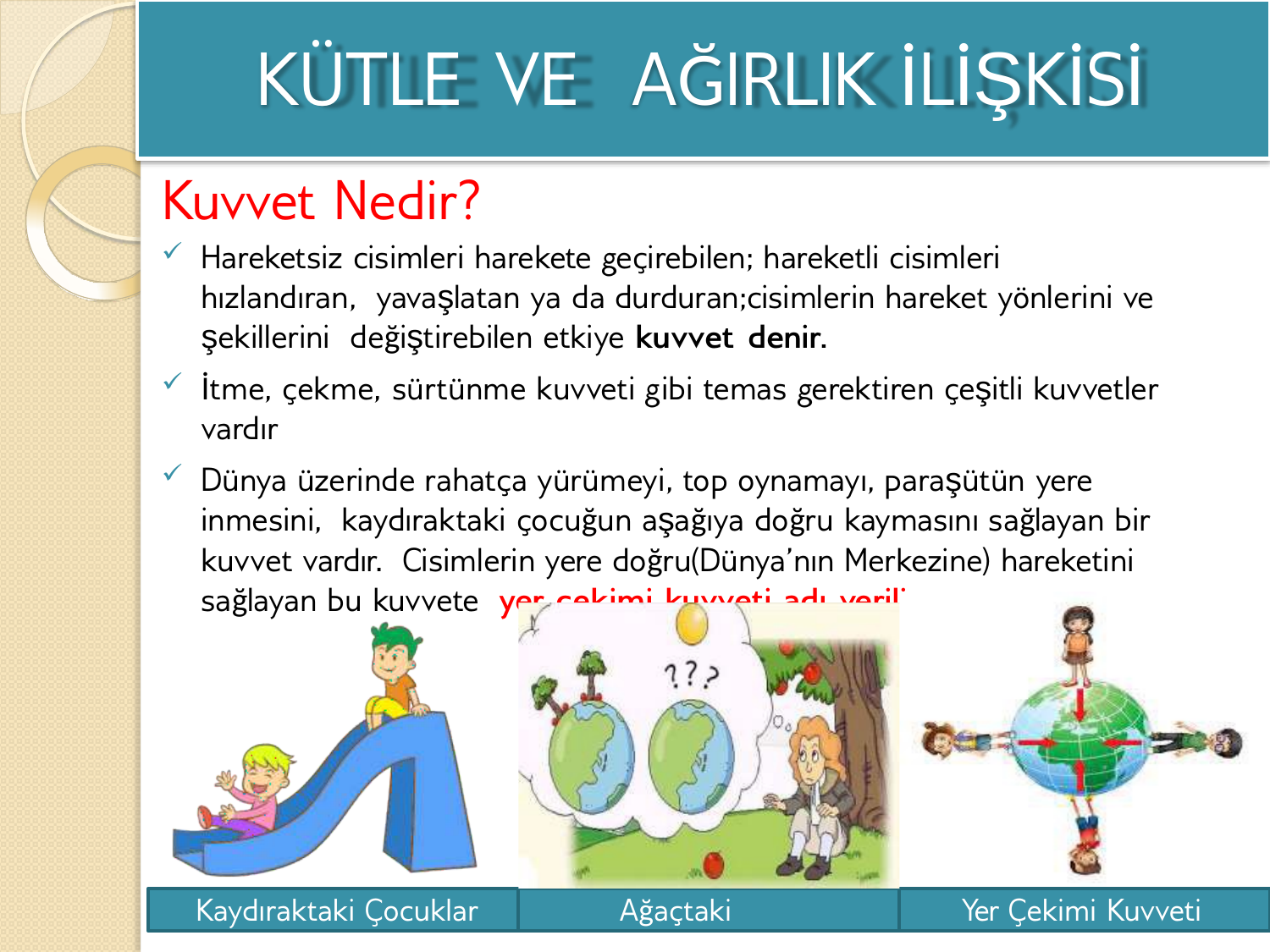

# KÜTLE VE	AĞIRLIK İLİŞKİSİ
Kuvvet Nedir?
Hareketsiz cisimleri harekete geçirebilen; hareketli cisimleri hızlandıran,  yavaşlatan ya da durduran;cisimlerin hareket yönlerini ve şekillerini  değiştirebilen etkiye kuvvet denir.
İtme, çekme, sürtünme kuvveti gibi temas gerektiren çeşitli kuvvetler vardır
Dünya üzerinde rahatça yürümeyi, top oynamayı, paraşütün yere inmesini,  kaydıraktaki çocuğun aşağıya doğru kaymasını sağlayan bir kuvvet vardır.  Cisimlerin yere doğru(Dünya’nın Merkezine) hareketini sağlayan bu kuvvete  yer çekimi kuvveti adı verilir.

Ağaçtaki Elma
Kaydıraktaki Çocuklar
Yer Çekimi Kuvveti